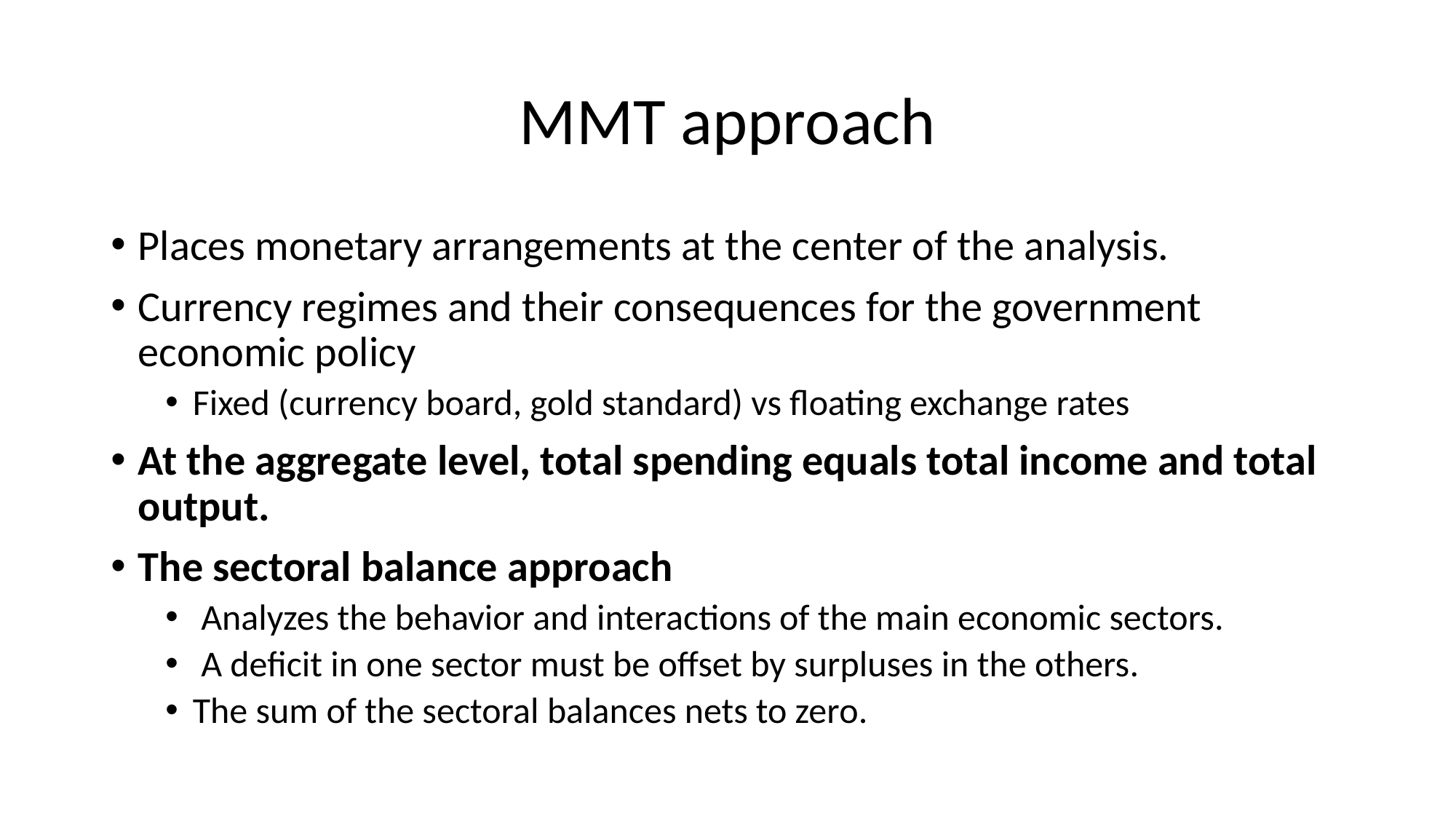

# MMT approach
Places monetary arrangements at the center of the analysis.
Currency regimes and their consequences for the government economic policy
Fixed (currency board, gold standard) vs floating exchange rates
At the aggregate level, total spending equals total income and total output.
The sectoral balance approach
 Analyzes the behavior and interactions of the main economic sectors.
 A deficit in one sector must be offset by surpluses in the others.
The sum of the sectoral balances nets to zero.